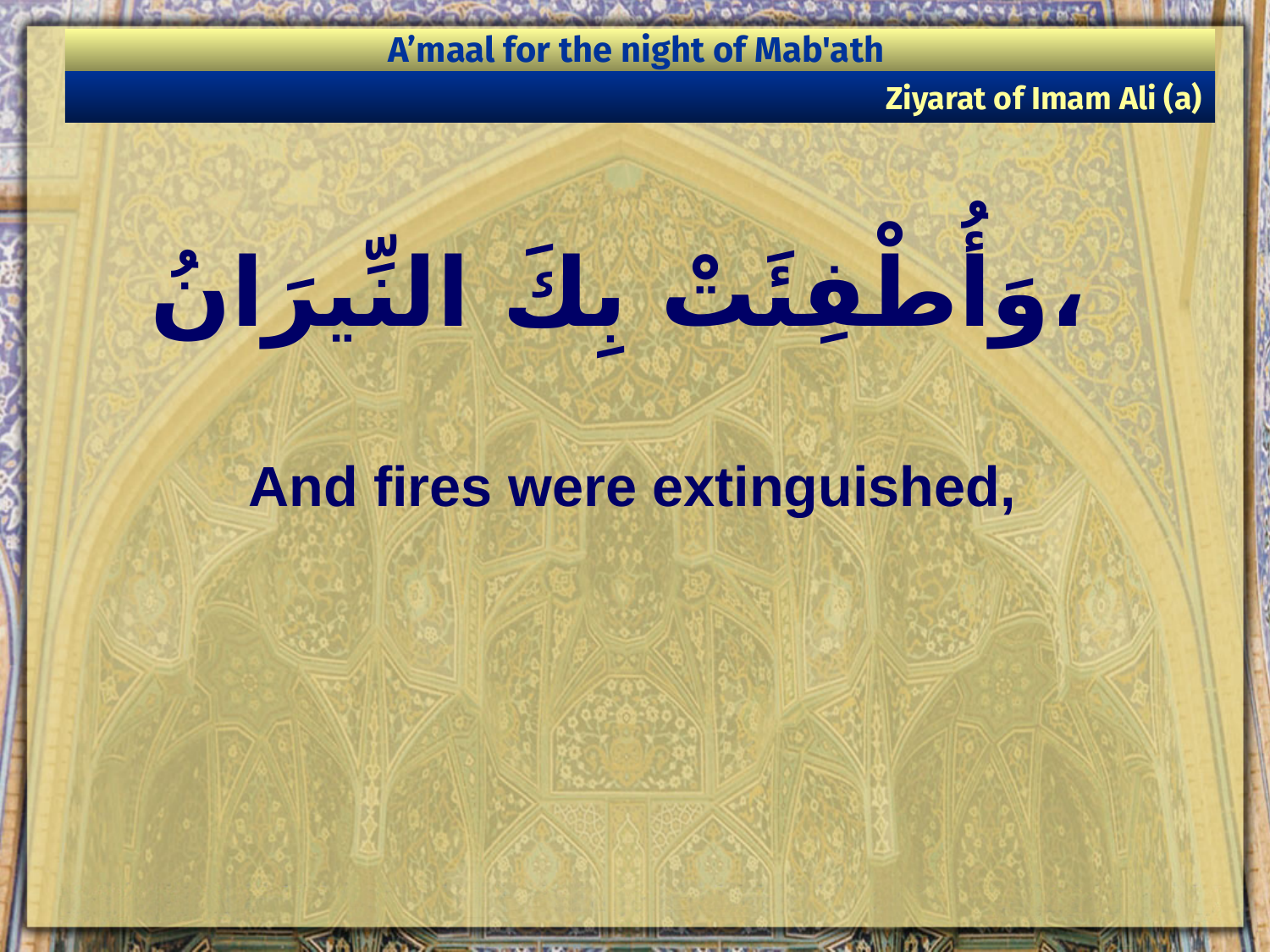

A’maal for the night of Mab'ath
Ziyarat of Imam Ali (a)
# وَأُطْفِئَتْ بِكَ النِّيرَانُ،
And fires were extinguished,